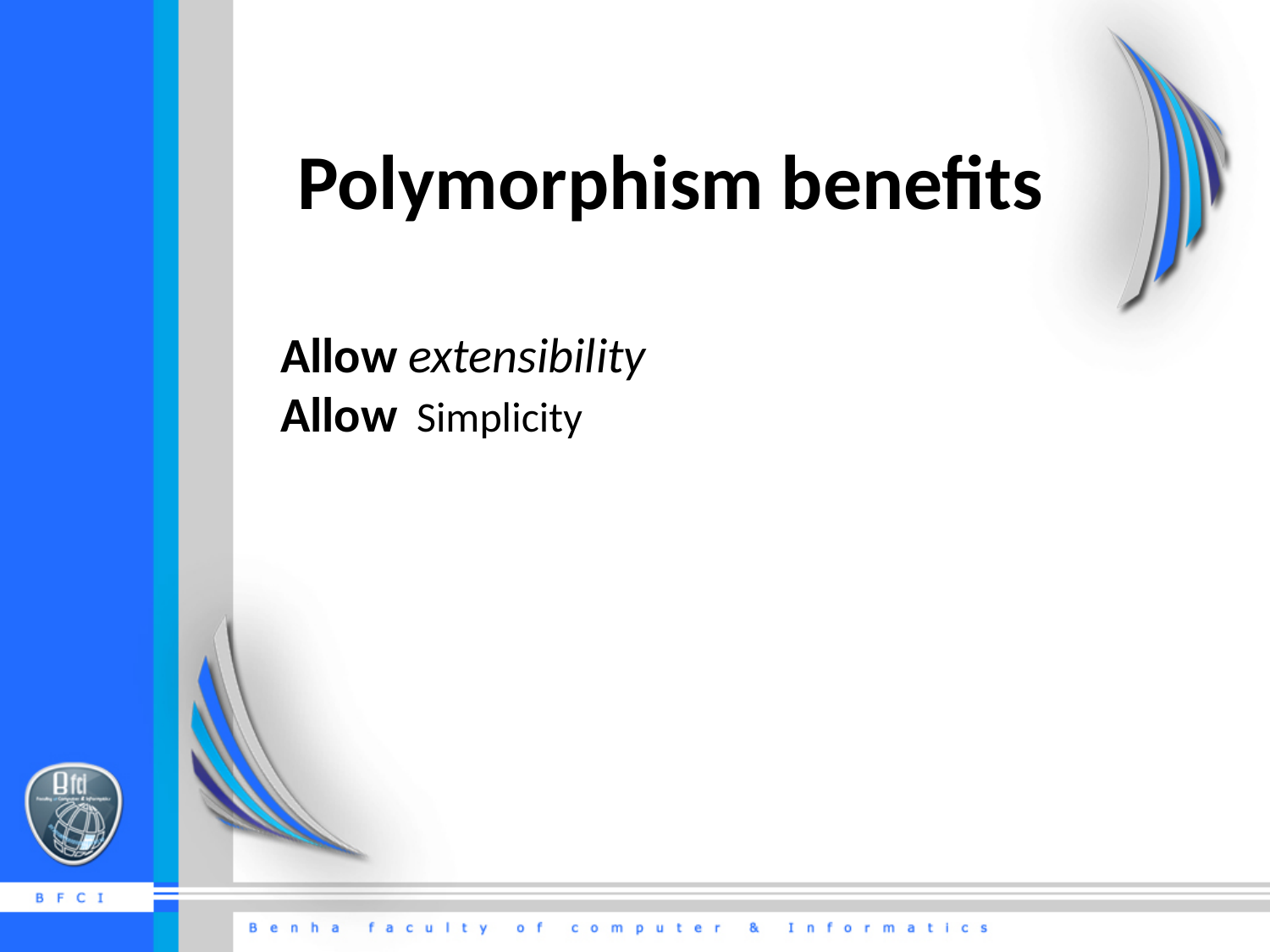

# Polymorphism benefits
Allow extensibility
Allow  Simplicity